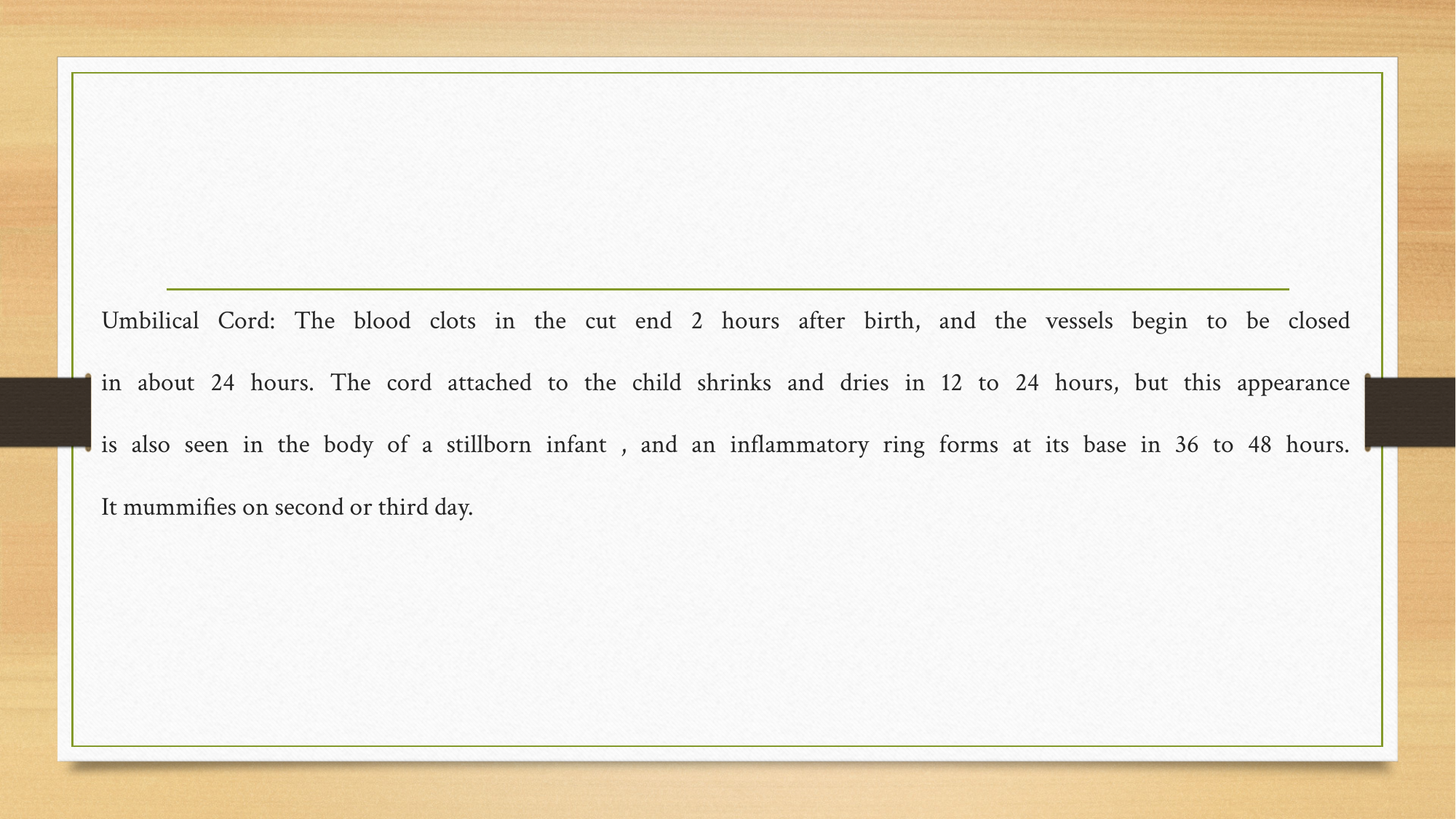

Umbilical Cord: The blood clots in the cut end 2 hours after birth, and the vessels begin to be closed
in about 24 hours. The cord attached to the child shrinks and dries in 12 to 24 hours, but this appearance
is also seen in the body of a stillborn infant , and an inflammatory ring forms at its base in 36 to 48 hours.
It mummifies on second or third day.